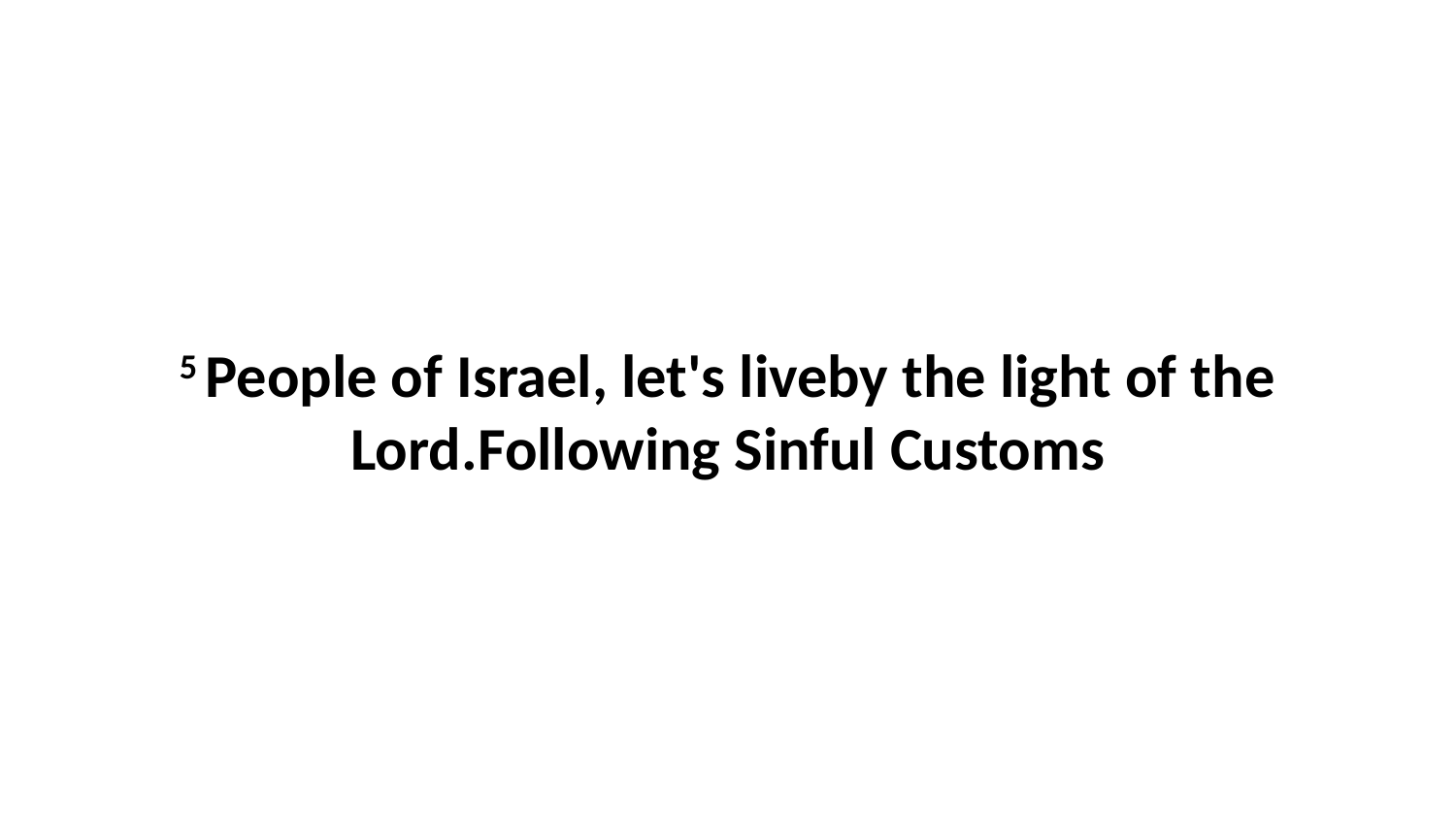

5 People of Israel, let's liveby the light of the Lord.Following Sinful Customs